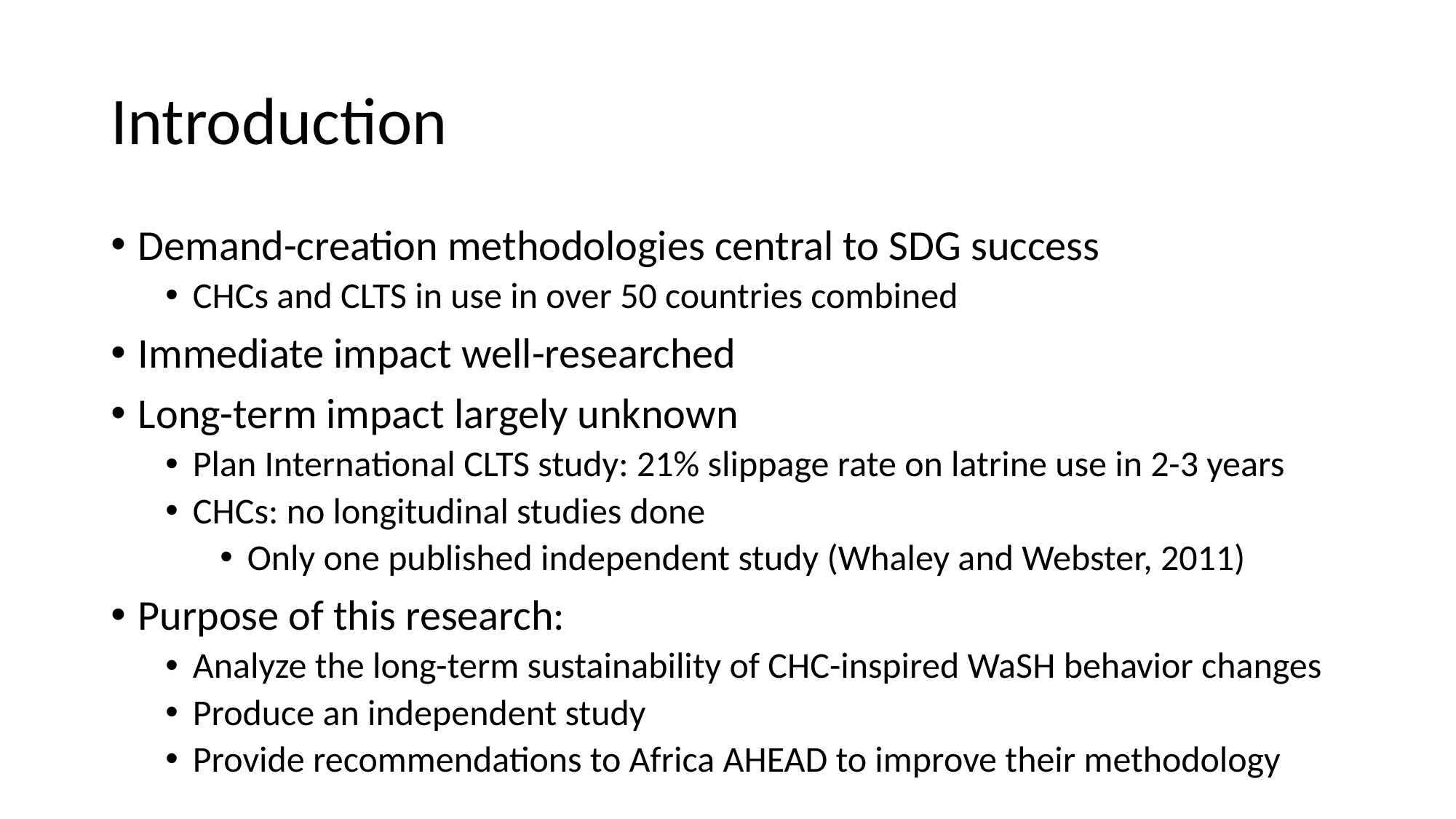

# Introduction
Demand-creation methodologies central to SDG success
CHCs and CLTS in use in over 50 countries combined
Immediate impact well-researched
Long-term impact largely unknown
Plan International CLTS study: 21% slippage rate on latrine use in 2-3 years
CHCs: no longitudinal studies done
Only one published independent study (Whaley and Webster, 2011)
Purpose of this research:
Analyze the long-term sustainability of CHC-inspired WaSH behavior changes
Produce an independent study
Provide recommendations to Africa AHEAD to improve their methodology